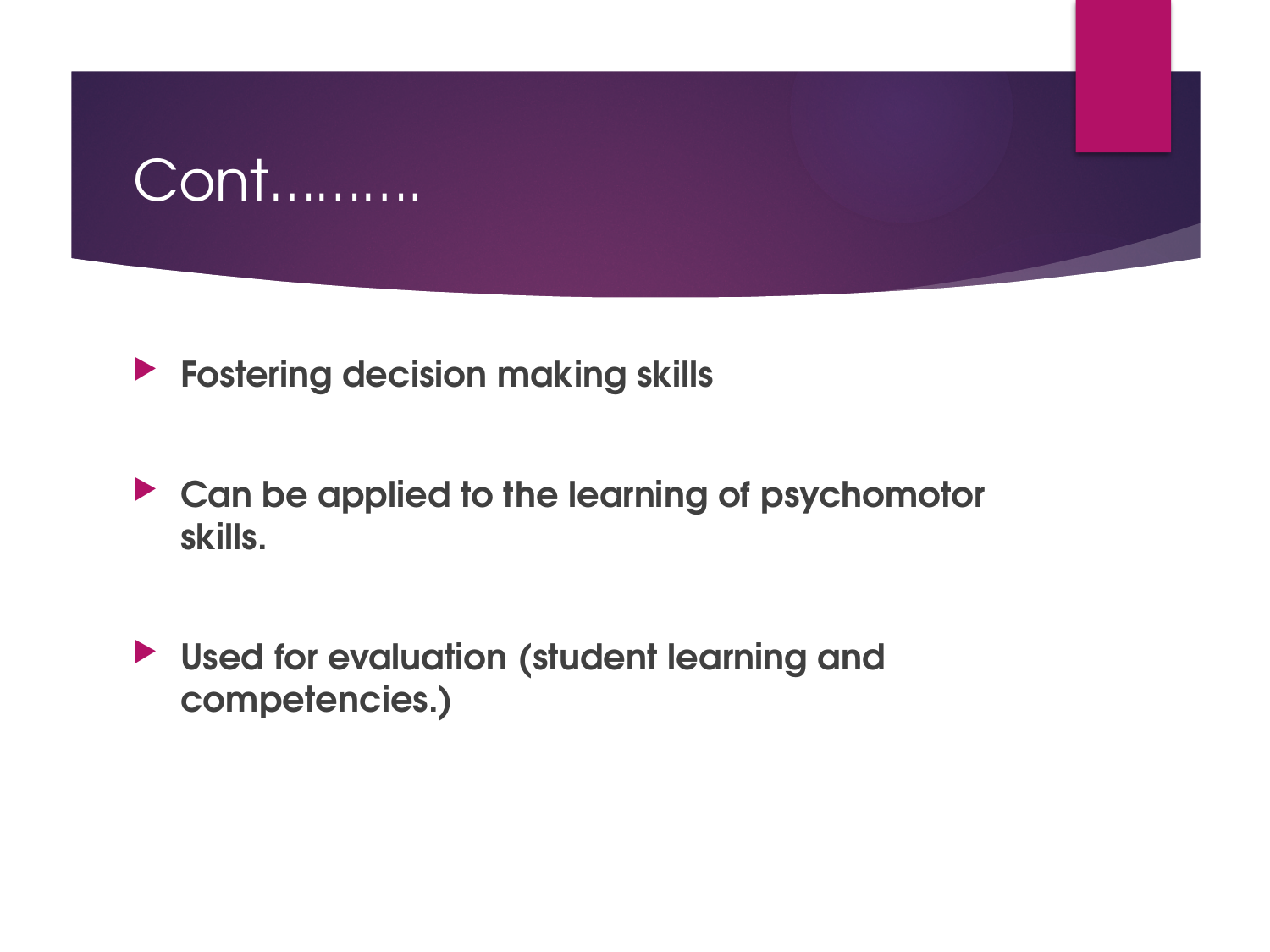

# Cont……….
Fostering decision making skills

Can be applied to the learning of psychomotor skills.

Used for evaluation (student learning and competencies.)